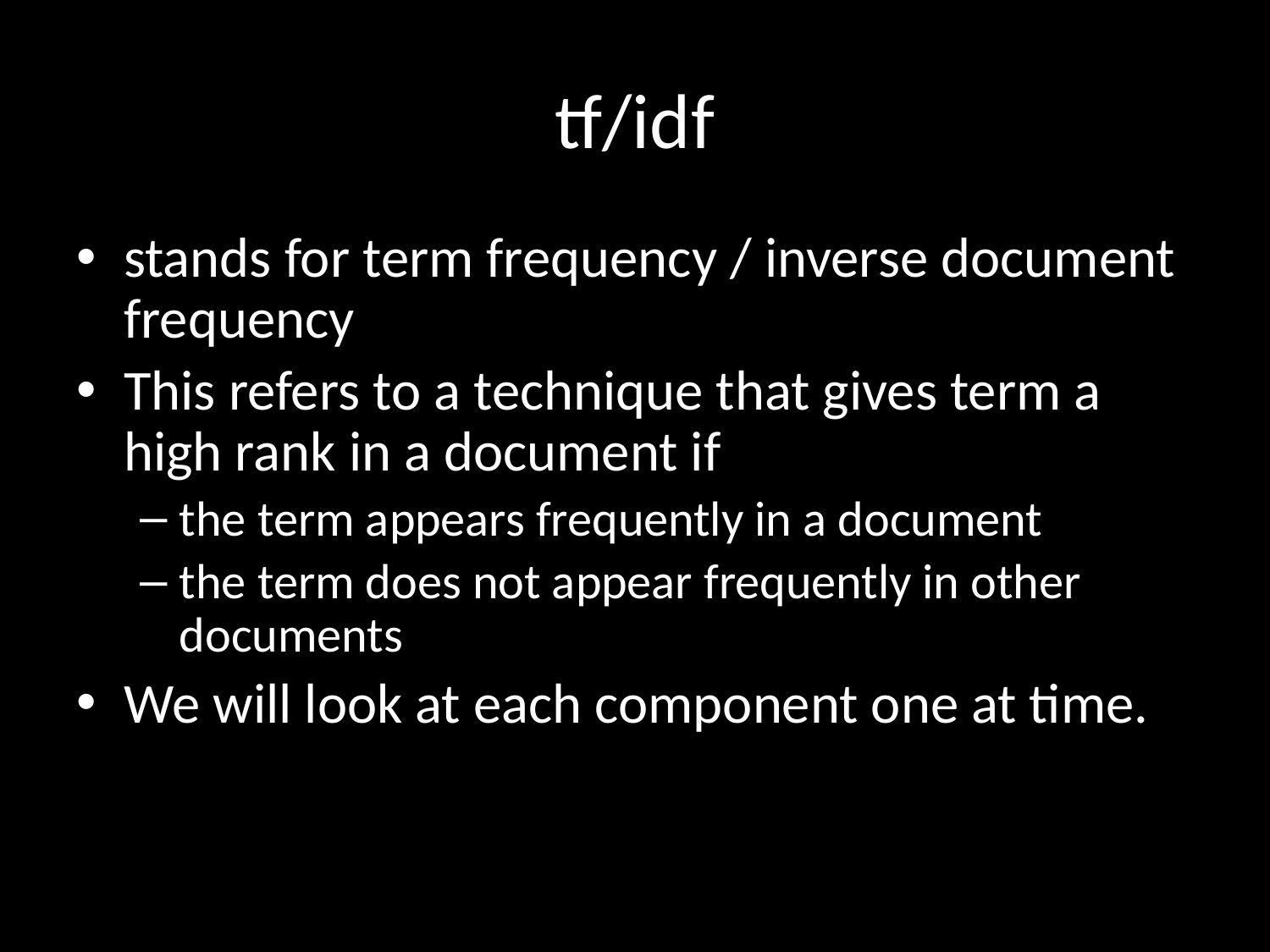

# tf/idf
stands for term frequency / inverse document frequency
This refers to a technique that gives term a high rank in a document if
the term appears frequently in a document
the term does not appear frequently in other documents
We will look at each component one at time.